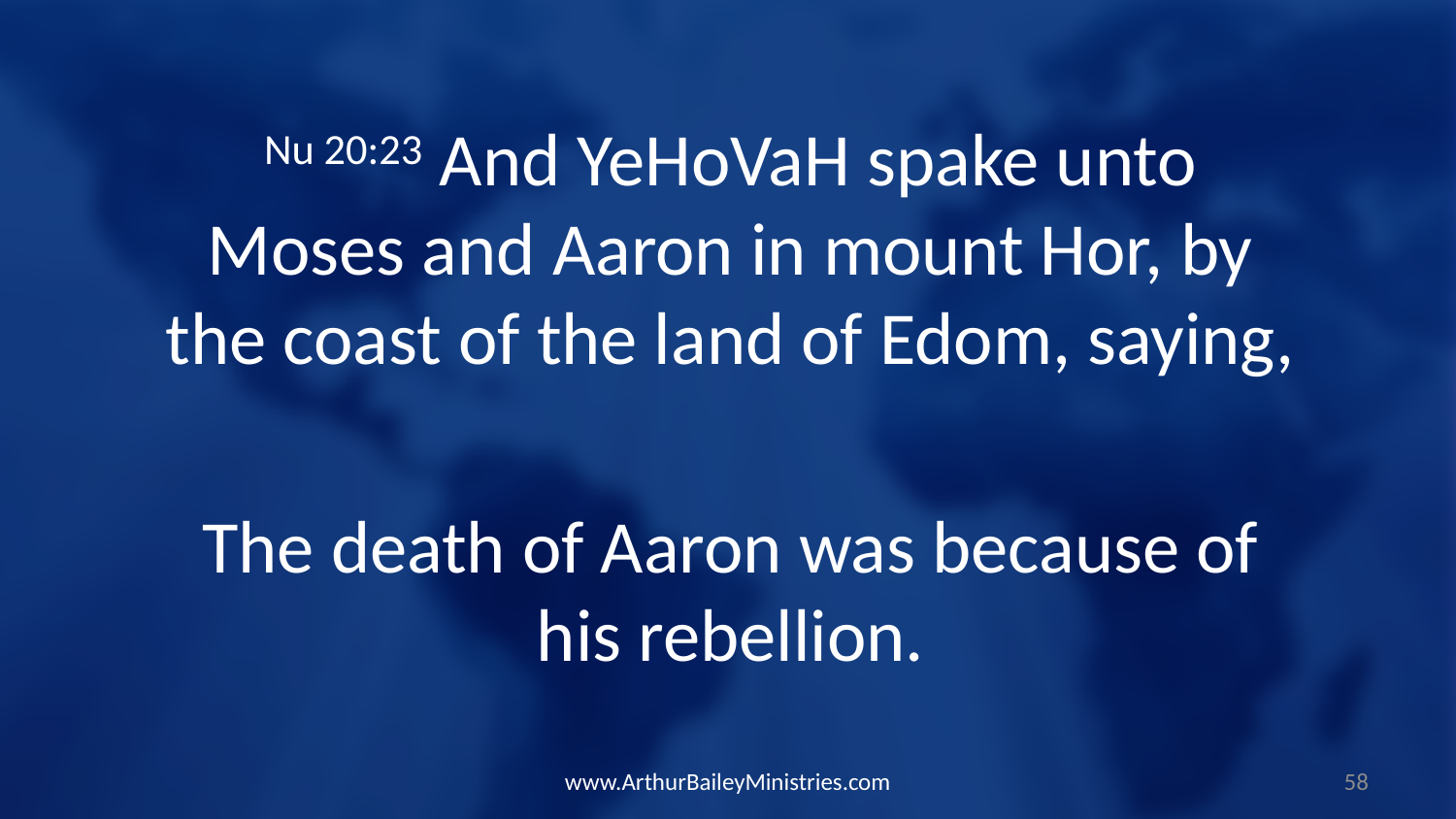

Nu 20:23 And YeHoVaH spake unto Moses and Aaron in mount Hor, by the coast of the land of Edom, saying,

The death of Aaron was because of his rebellion.

www.ArthurBaileyMinistries.com
58